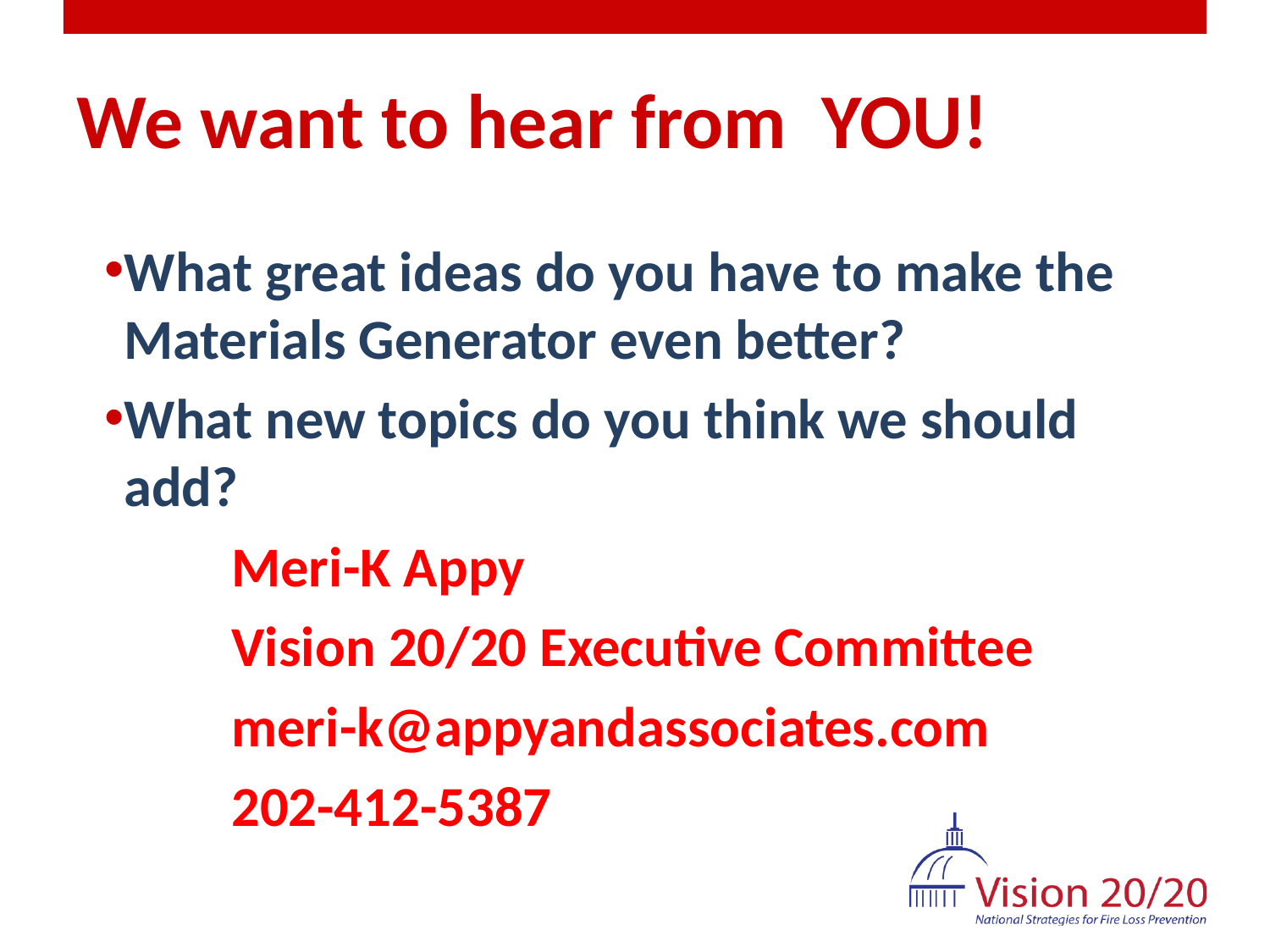

# We want to hear from  YOU!
What great ideas do you have to make the Materials Generator even better?
What new topics do you think we should add?
	Meri-K Appy
	Vision 20/20 Executive Committee
	meri-k@appyandassociates.com
	202-412-5387